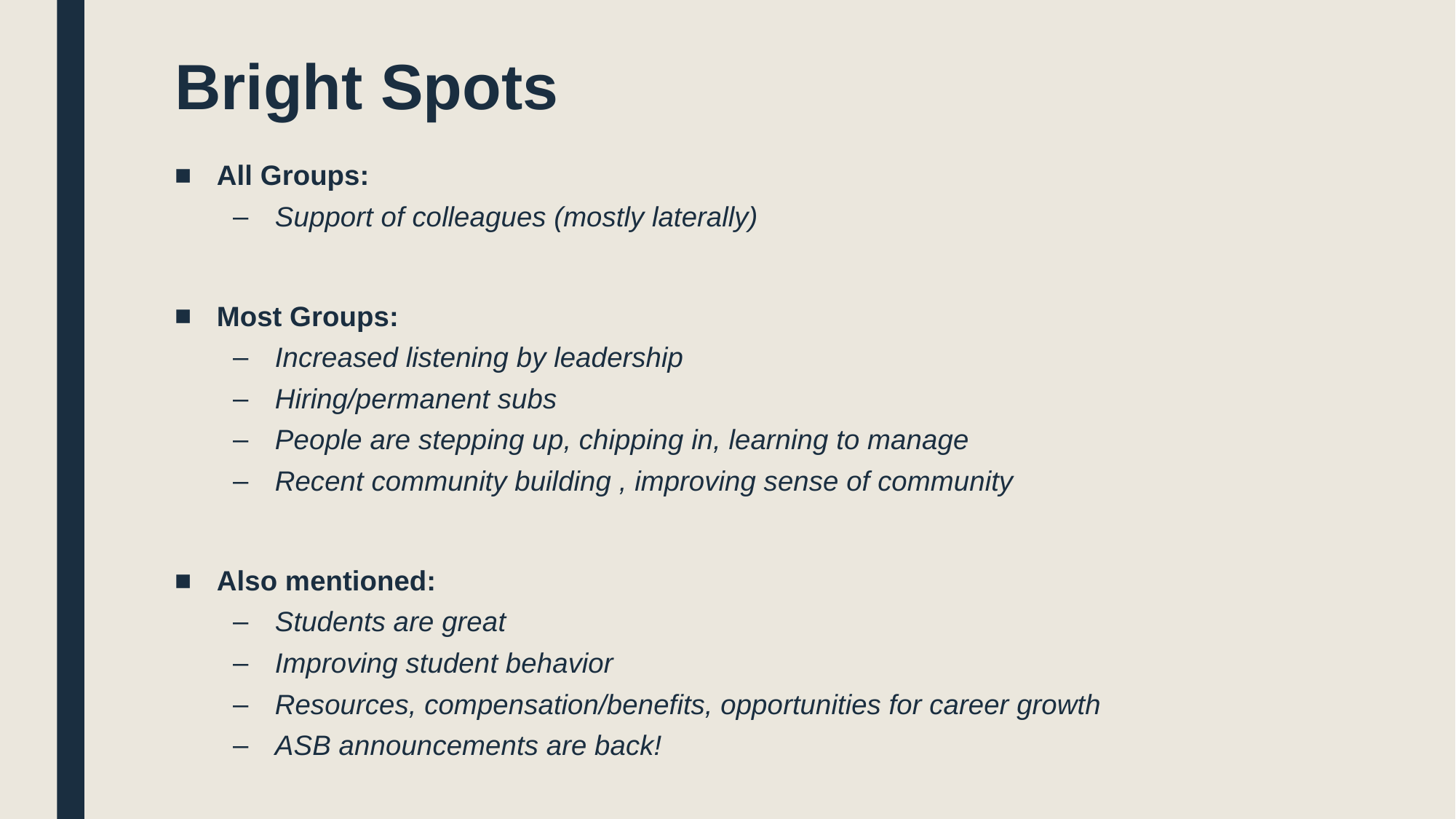

# Bright Spots
All Groups:
Support of colleagues (mostly laterally)

Most Groups:
Increased listening by leadership
Hiring/permanent subs
People are stepping up, chipping in, learning to manage
Recent community building , improving sense of community

Also mentioned:
Students are great
Improving student behavior
Resources, compensation/benefits, opportunities for career growth
ASB announcements are back!